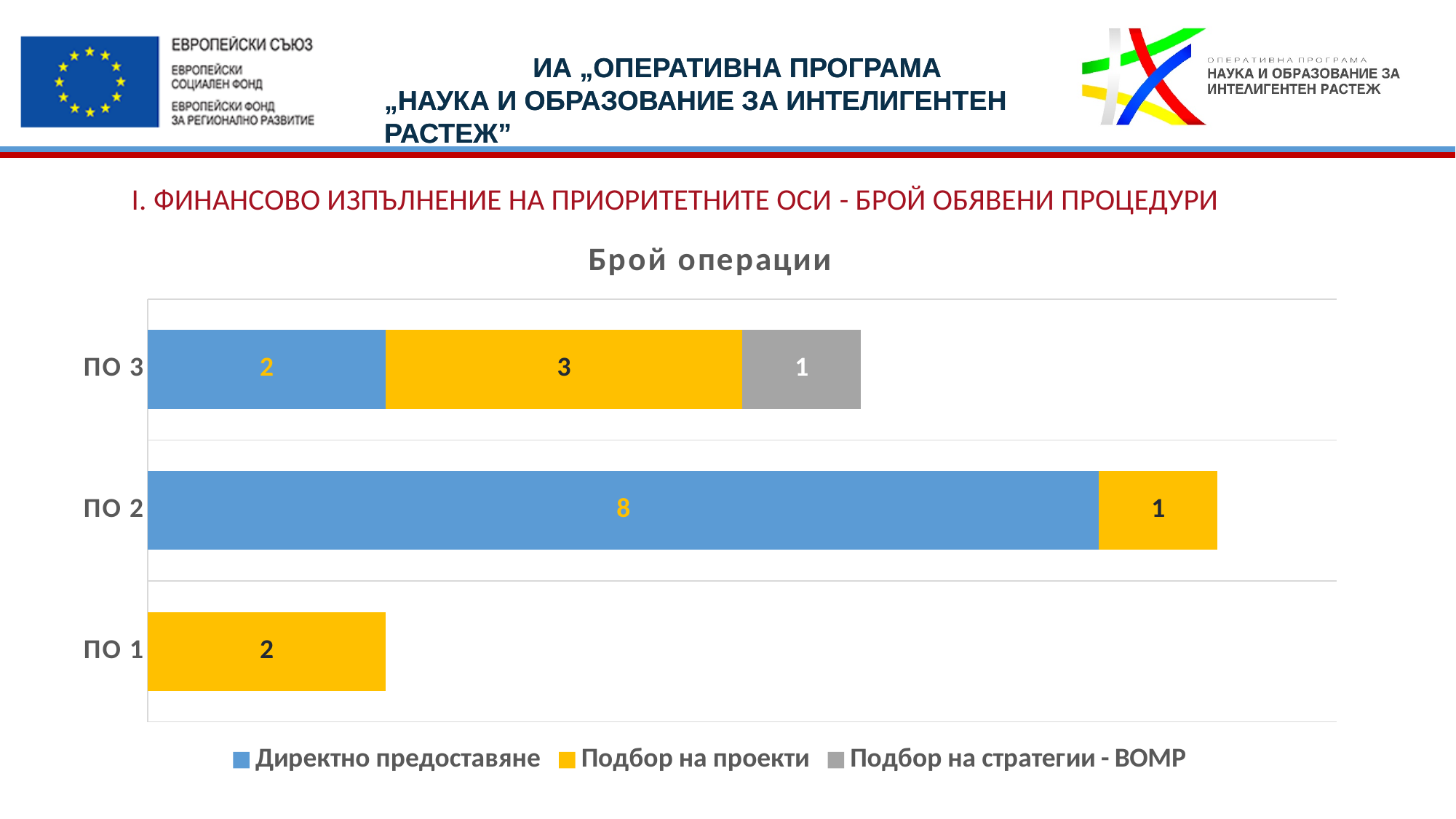

# I. Финансово изпълнение на приоритетните оси - брой обявени процедури

### Chart: Брой операции

| Category | Директно предоставяне | Подбор на проекти | Подбор на стратегии - ВОМР |
|---|---|---|---|
| ПО 1 | None | 2.0 | None |
| ПО 2 | 8.0 | 1.0 | None |
| ПО 3 | 2.0 | 3.0 | 1.0 |